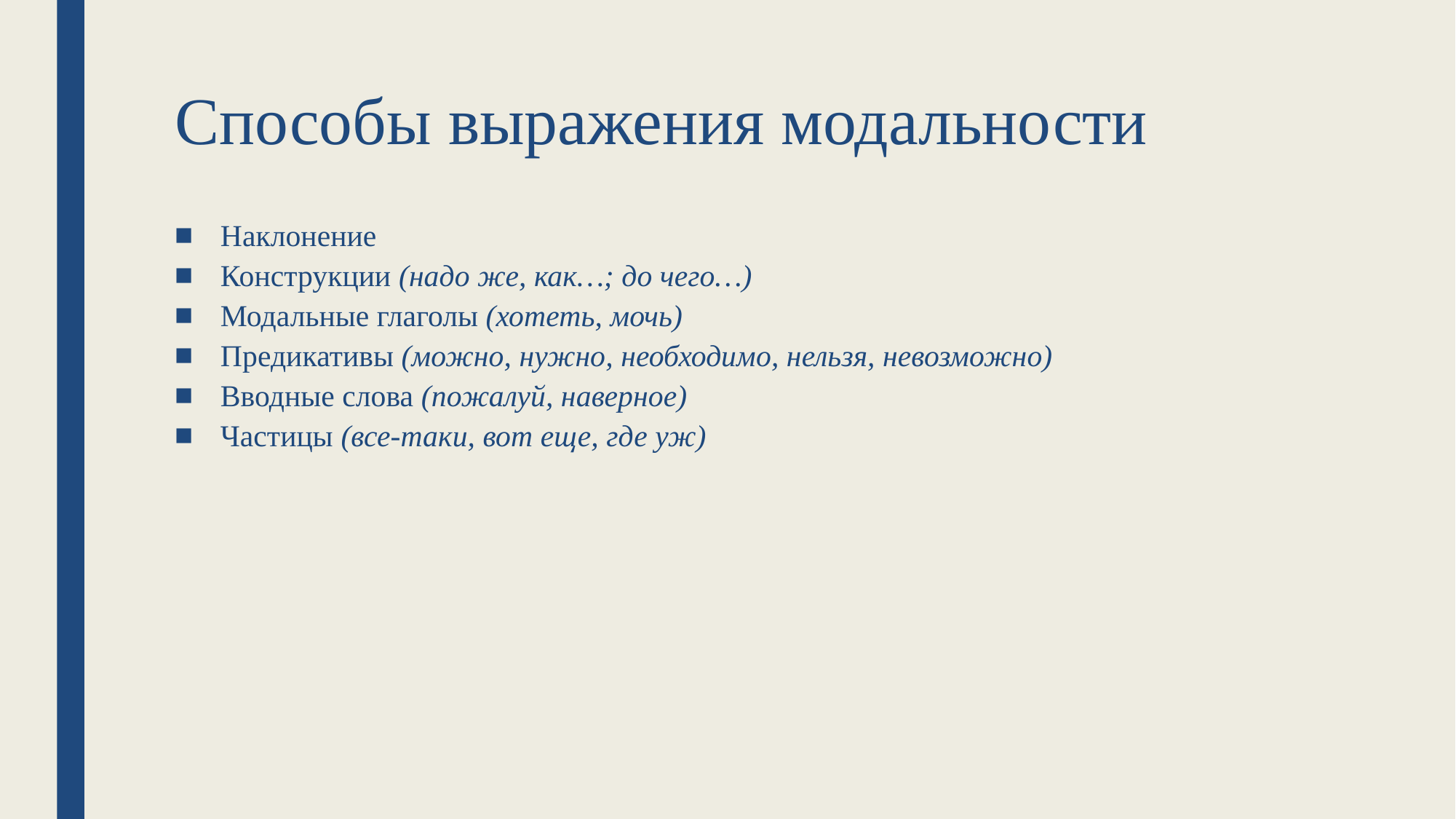

является универсальной категорией языка и

обязательным конституирующим признаком любого высказывания.
является универсальной категорией языка и

обязательным конституирующим признаком любого высказывания.
# Способы выражения модальности
Наклонение
Конструкции (надо же, как…; до чего…)
Модальные глаголы (хотеть, мочь)
Предикативы (можно, нужно, необходимо, нельзя, невозможно)
Вводные слова (пожалуй, наверное)
Частицы (все-таки, вот еще, где уж)